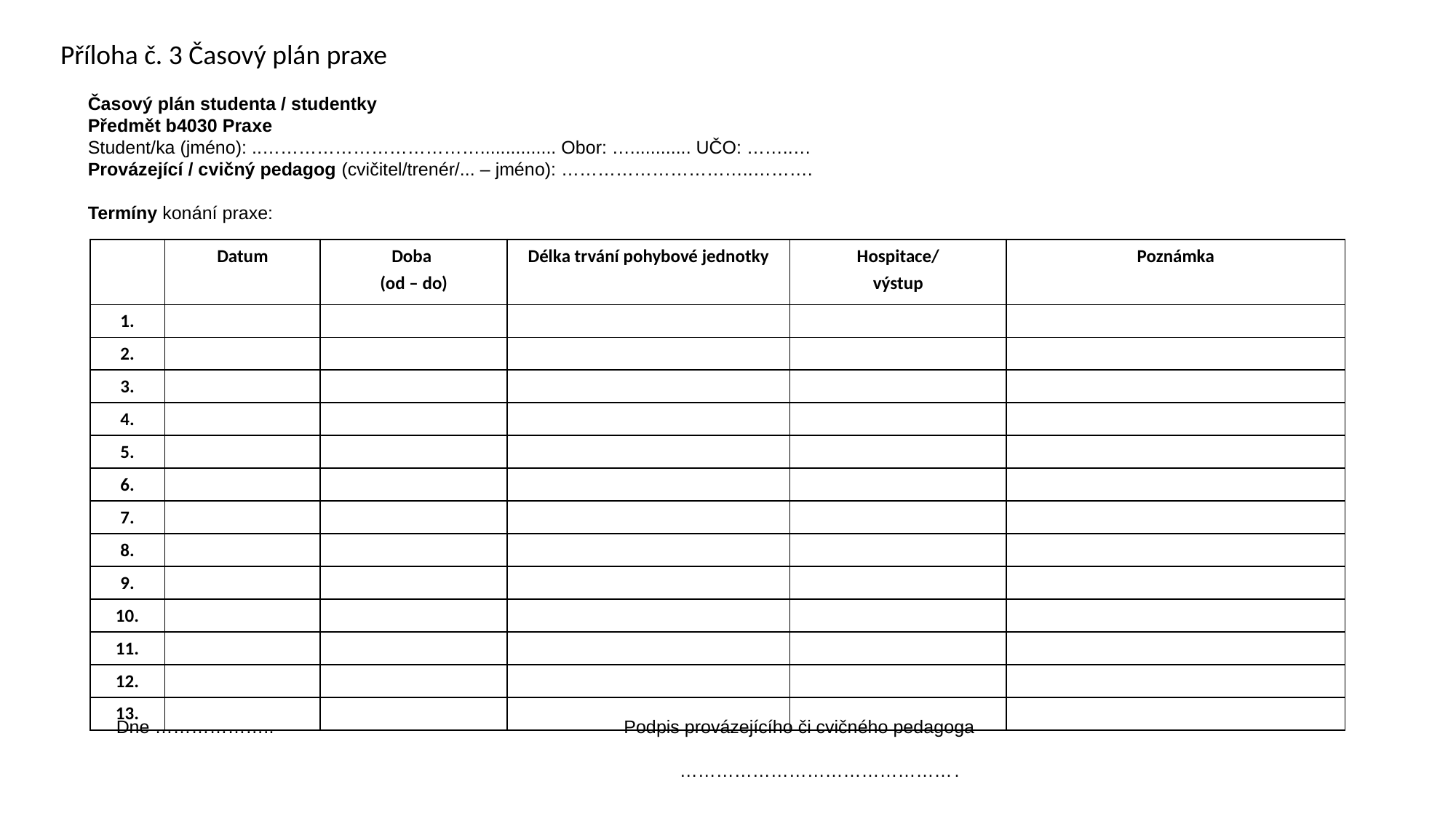

Příloha č. 3 Časový plán praxe
Časový plán studenta / studentky
Předmět b4030 Praxe
Student/ka (jméno): ..………………………………............... Obor: …............ UČO: ……..…
Provázející / cvičný pedagog (cvičitel/trenér/... – jméno): …………………………..……….

Termíny konání praxe:
|  | Datum | Doba (od – do) | Délka trvání pohybové jednotky | Hospitace/ výstup | Poznámka |
| --- | --- | --- | --- | --- | --- |
| 1. |  |  |  |  |  |
| 2. |  |  |  |  |  |
| 3. |  |  |  |  |  |
| 4. |  |  |  |  |  |
| 5. |  |  |  |  |  |
| 6. |  |  |  |  |  |
| 7. |  |  |  |  |  |
| 8. |  |  |  |  |  |
| 9. |  |  |  |  |  |
| 10. |  |  |  |  |  |
| 11. |  |  |  |  |  |
| 12. |  |  |  |  |  |
| 13. |  |  |  |  |  |
Dne ………………..			              Podpis provázejícího či cvičného pedagoga

                                                                                                               ……………………………………….